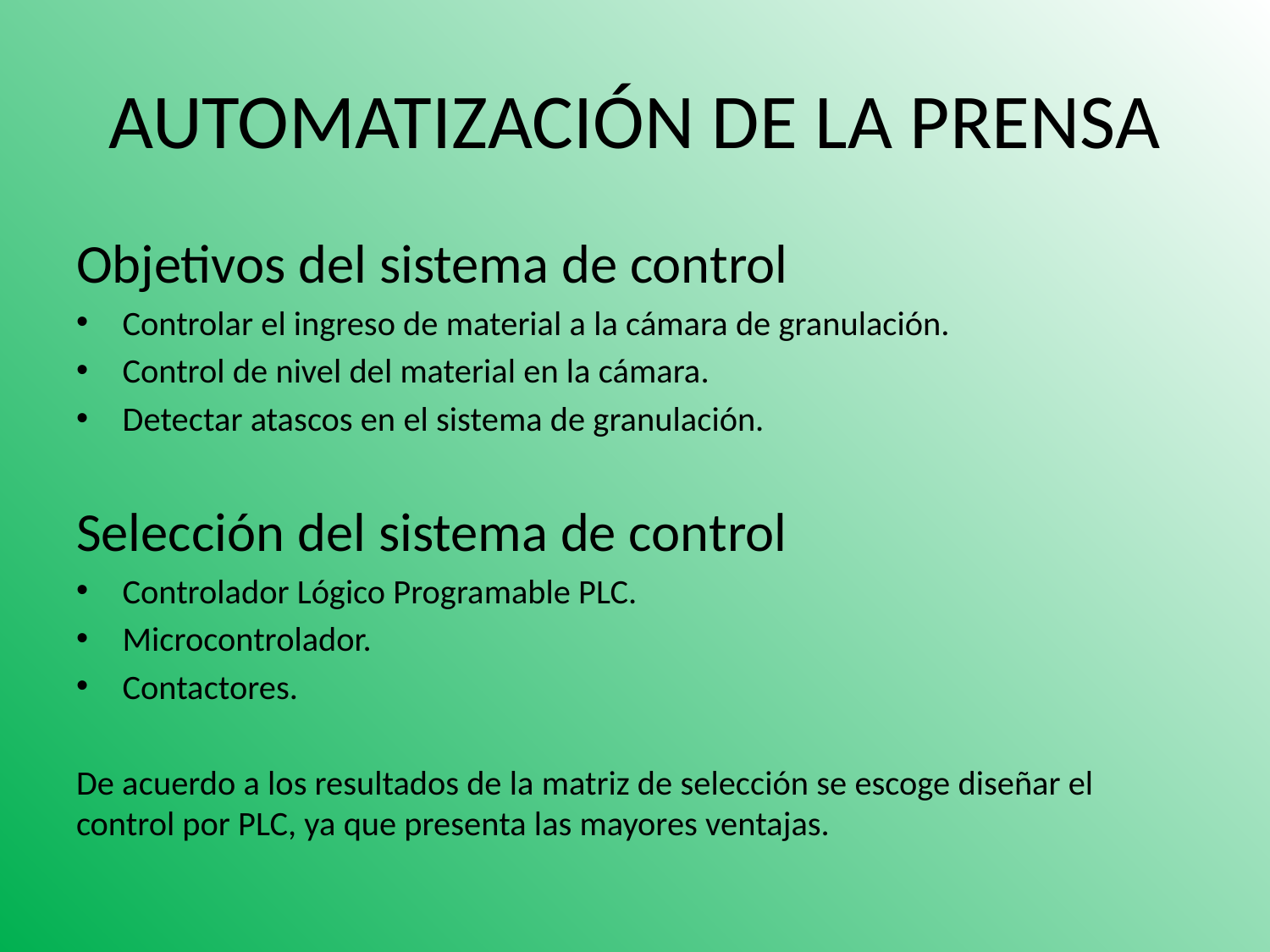

# AUTOMATIZACIÓN DE LA PRENSA
Objetivos del sistema de control
Controlar el ingreso de material a la cámara de granulación.
Control de nivel del material en la cámara.
Detectar atascos en el sistema de granulación.

Selección del sistema de control
Controlador Lógico Programable PLC.
Microcontrolador.
Contactores.

De acuerdo a los resultados de la matriz de selección se escoge diseñar el control por PLC, ya que presenta las mayores ventajas.